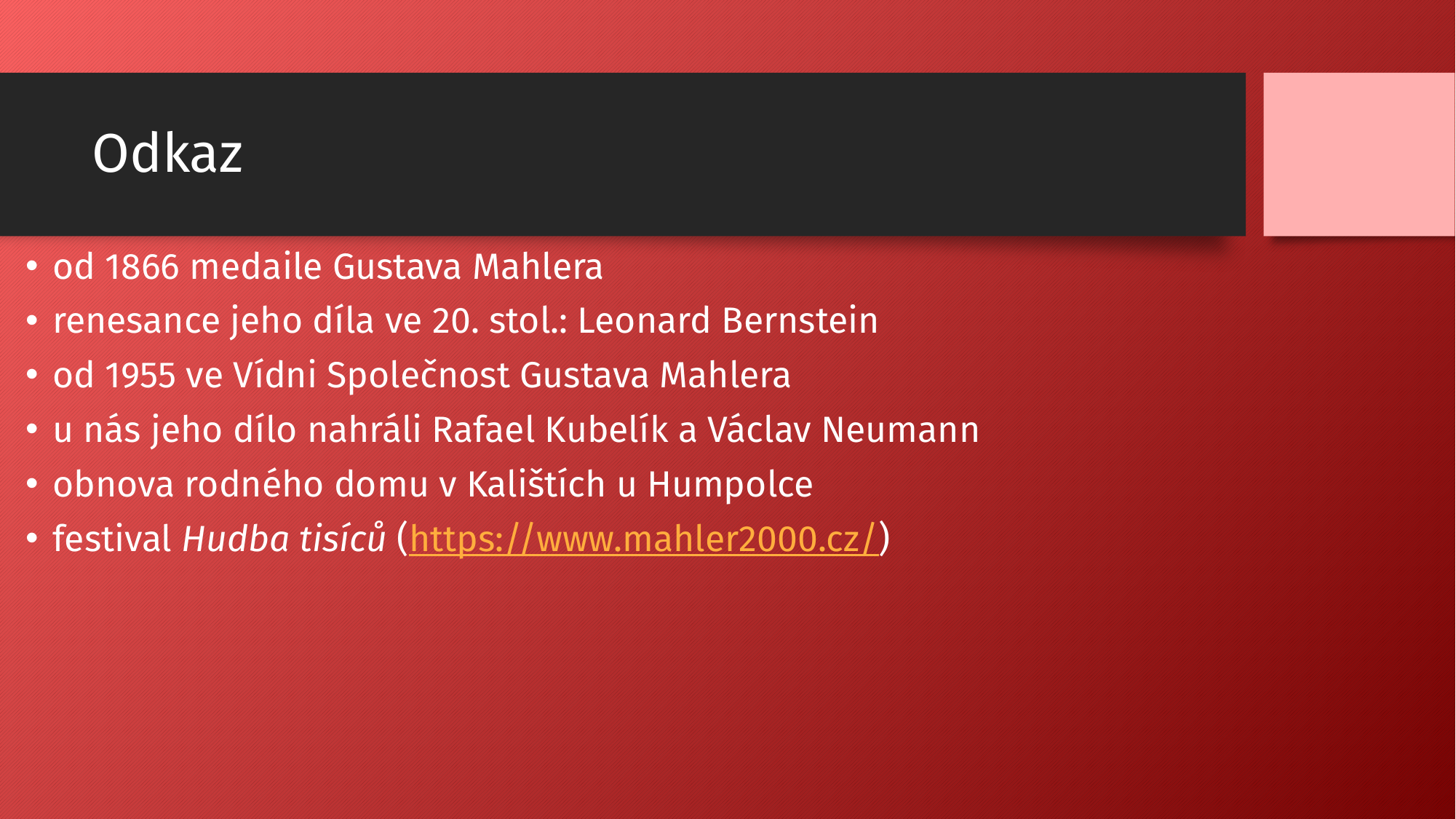

# Odkaz
od 1866 medaile Gustava Mahlera
renesance jeho díla ve 20. stol.: Leonard Bernstein
od 1955 ve Vídni Společnost Gustava Mahlera
u nás jeho dílo nahráli Rafael Kubelík a Václav Neumann
obnova rodného domu v Kalištích u Humpolce
festival Hudba tisíců (https://www.mahler2000.cz/)